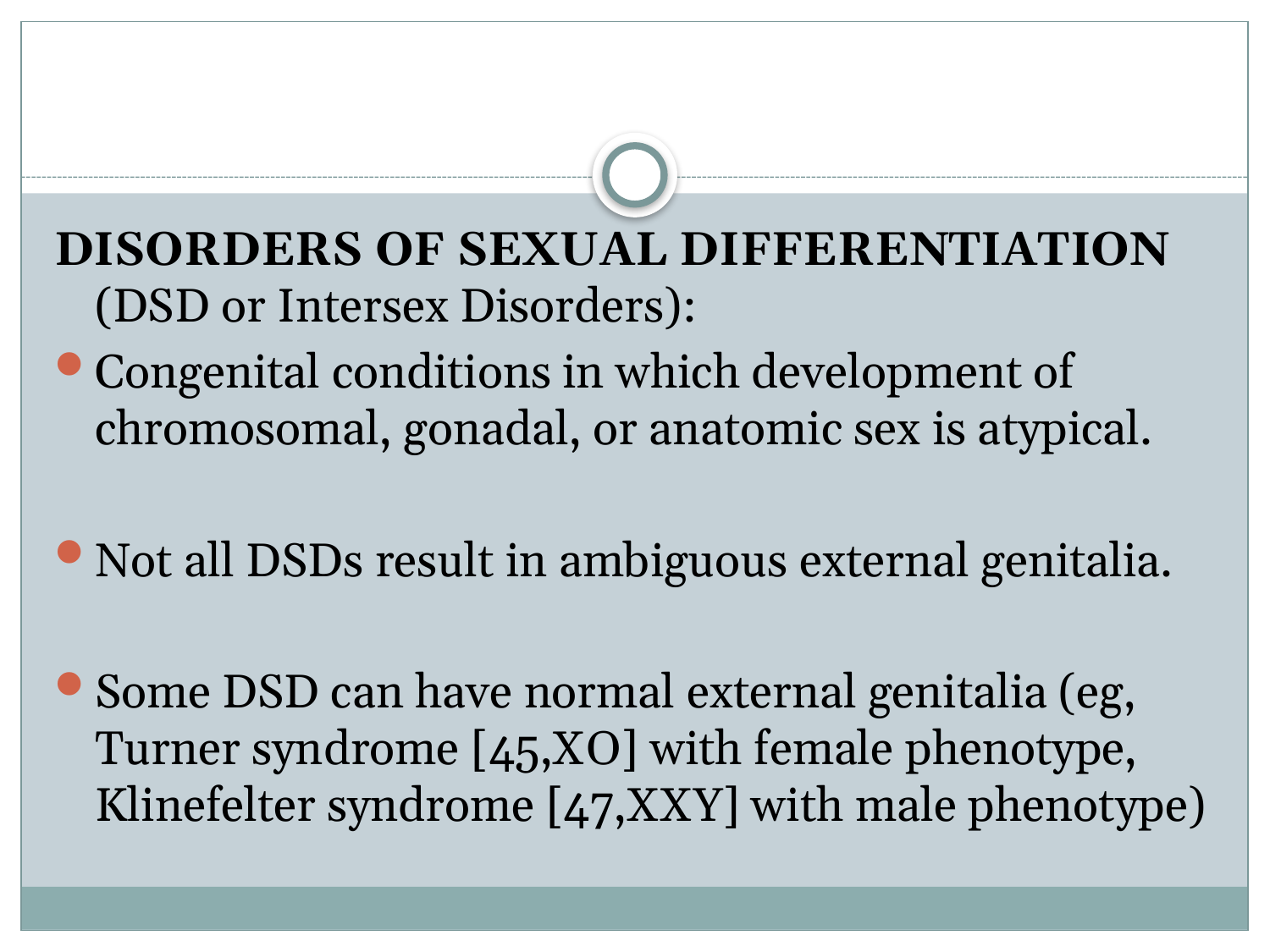

#
DISORDERS OF SEXUAL DIFFERENTIATION (DSD or Intersex Disorders):
Congenital conditions in which development of chromosomal, gonadal, or anatomic sex is atypical.

Not all DSDs result in ambiguous external genitalia.

Some DSD can have normal external genitalia (eg, Turner syndrome [45,XO] with female phenotype, Klinefelter syndrome [47,XXY] with male phenotype)